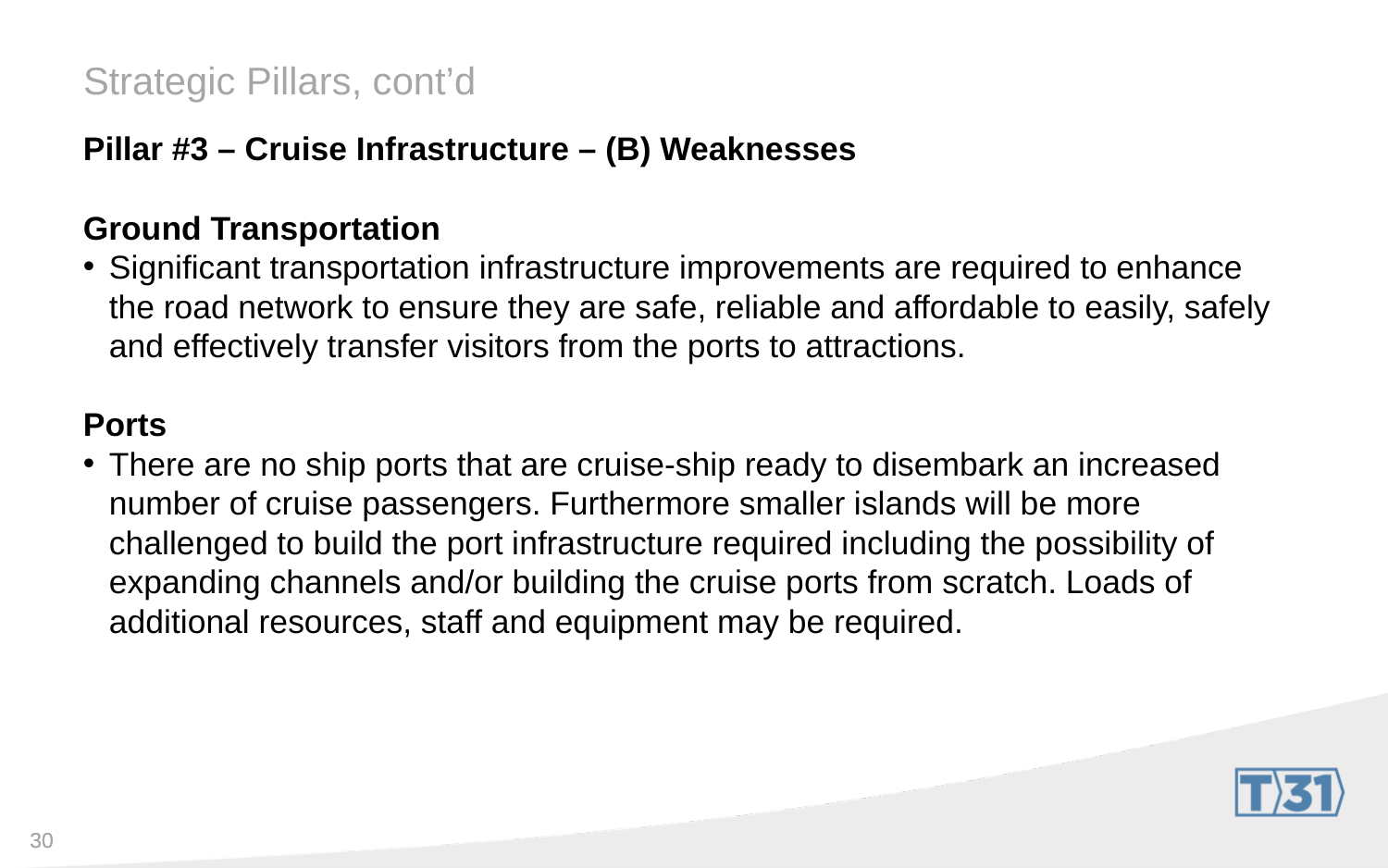

# Strategic Pillars, cont’d
Pillar #3 – Cruise Infrastructure – (B) Weaknesses

Ground Transportation
Significant transportation infrastructure improvements are required to enhance the road network to ensure they are safe, reliable and affordable to easily, safely and effectively transfer visitors from the ports to attractions.

Ports
There are no ship ports that are cruise-ship ready to disembark an increased number of cruise passengers. Furthermore smaller islands will be more challenged to build the port infrastructure required including the possibility of expanding channels and/or building the cruise ports from scratch. Loads of additional resources, staff and equipment may be required.